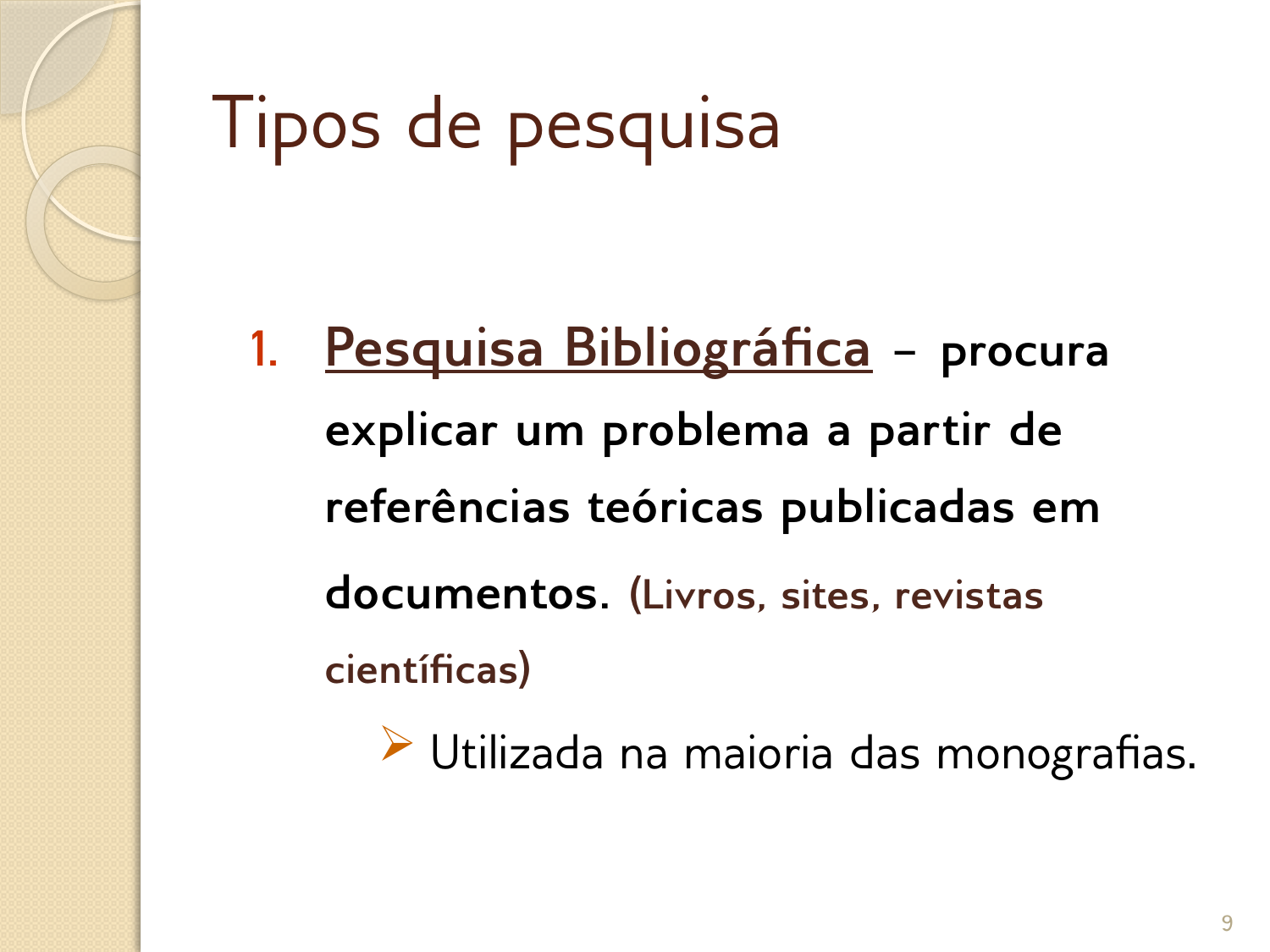

# Tipos de pesquisa

Pesquisa Bibliográfica – procura explicar um problema a partir de referências teóricas publicadas em documentos. (Livros, sites, revistas científicas)
Utilizada na maioria das monografias.
9